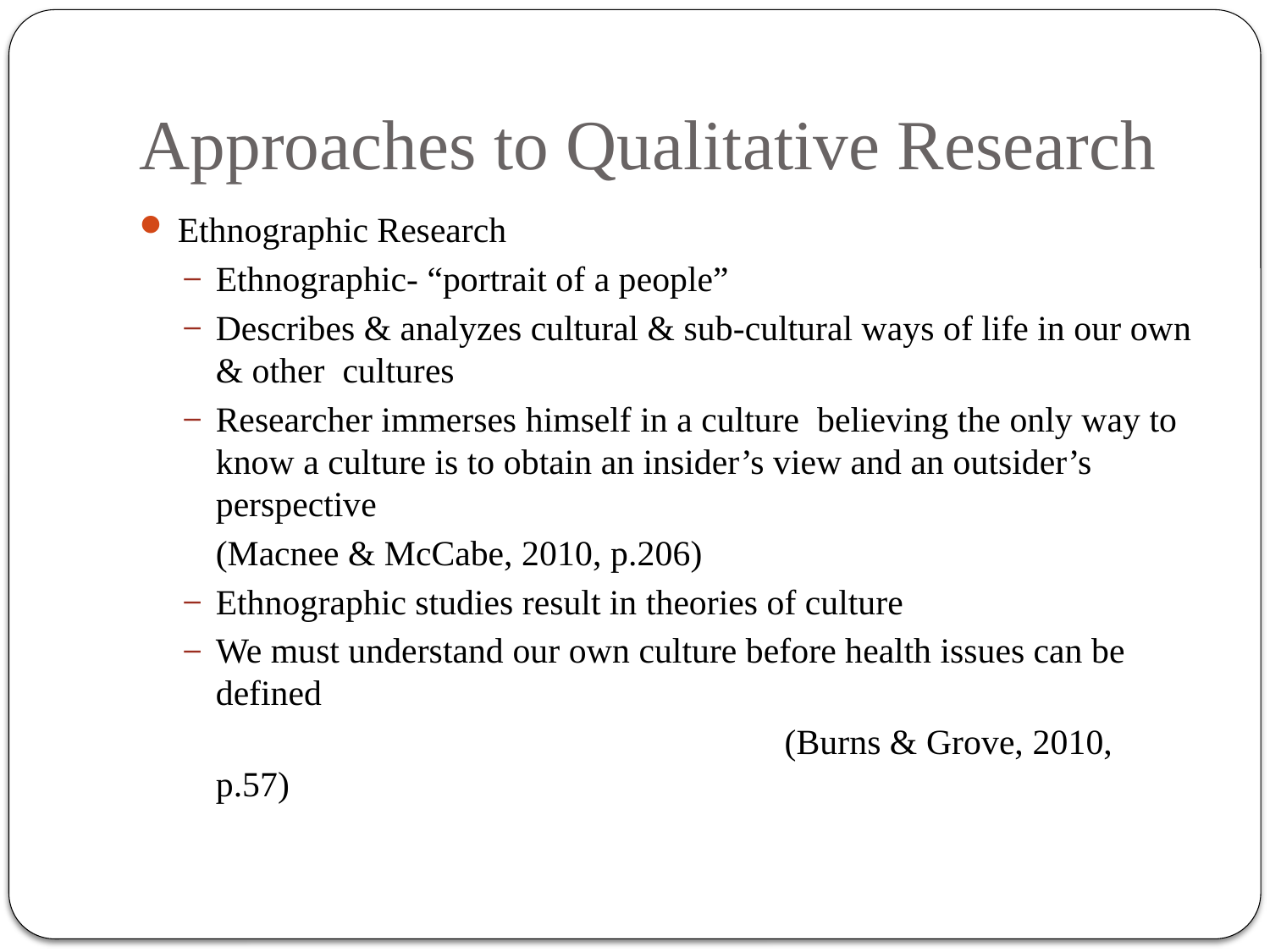

# Approaches to Qualitative Research
Ethnographic Research
Ethnographic- “portrait of a people”
Describes & analyzes cultural & sub-cultural ways of life in our own & other  cultures
Researcher immerses himself in a culture  believing the only way to know a culture is to obtain an insider’s view and an outsider’s perspective
	(Macnee & McCabe, 2010, p.206)
Ethnographic studies result in theories of culture
We must understand our own culture before health issues can be defined
	                                                                (Burns & Grove, 2010, p.57)